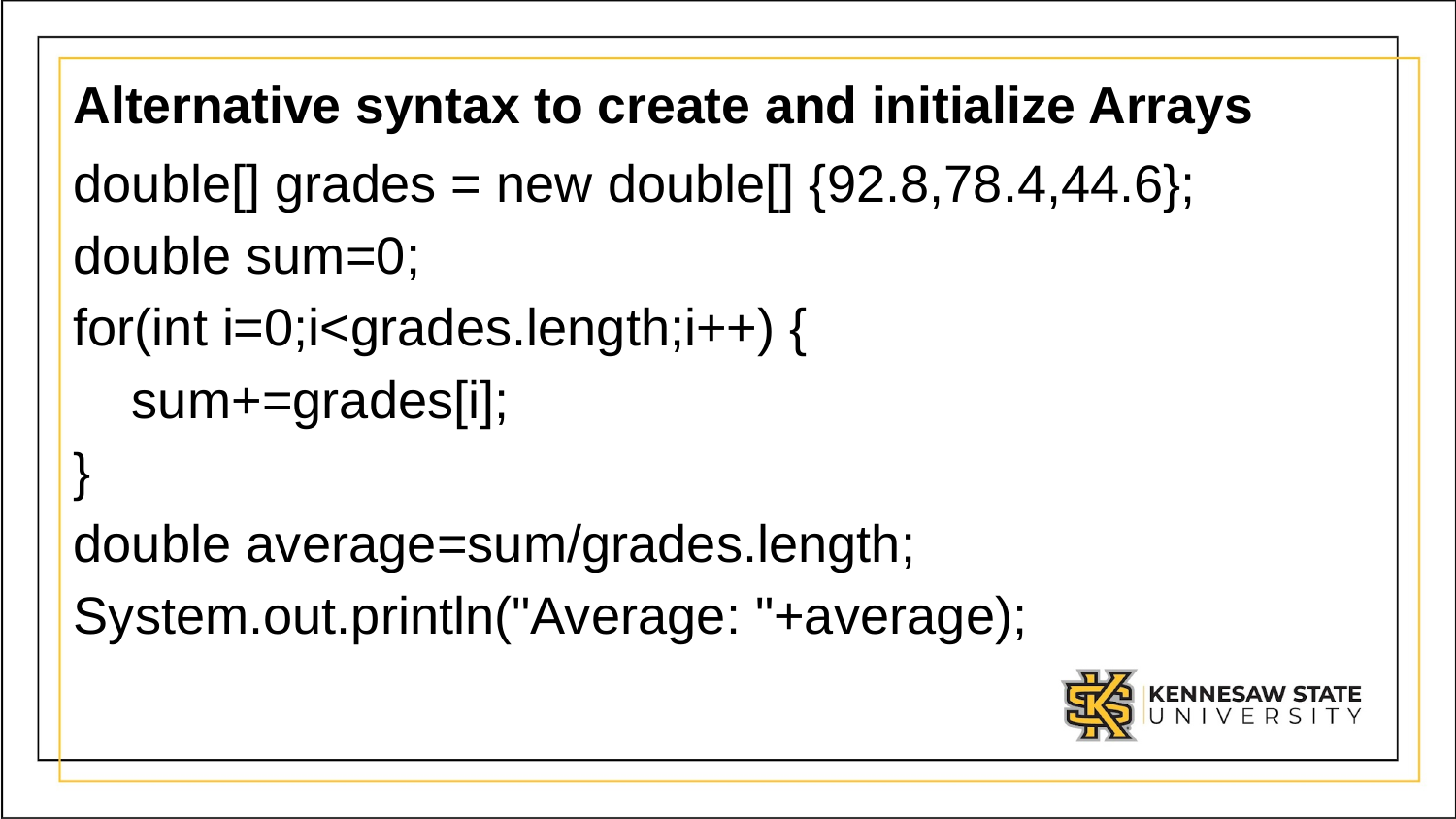

# Alternative syntax to create and initialize Arrays
double[] grades = new double[] {92.8,78.4,44.6};
double sum=0;
for(int i=0;i<grades.length;i++) {
    sum+=grades[i];
}
double average=sum/grades.length;
System.out.println("Average: "+average);